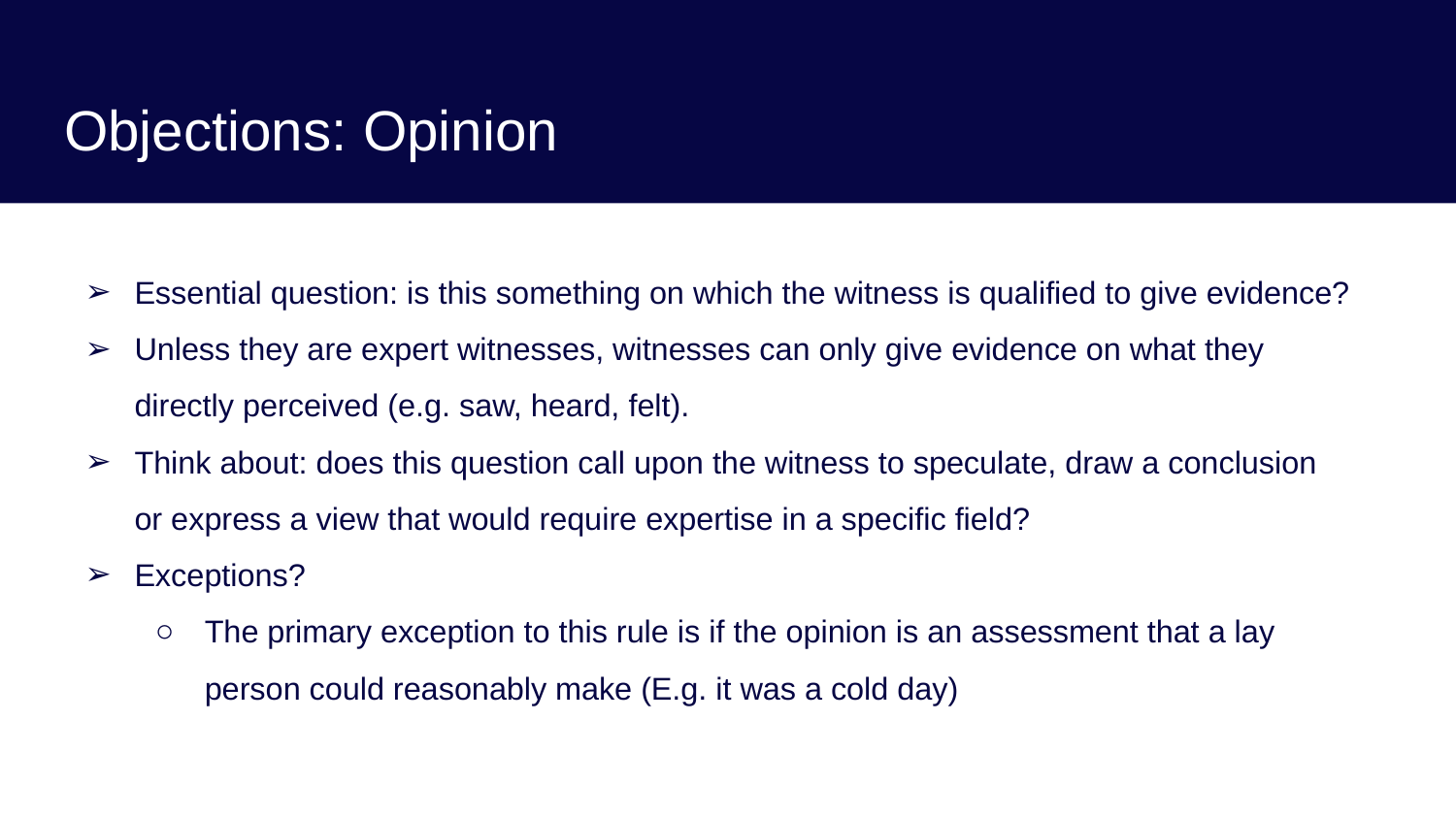

# Objections: Opinion
Essential question: is this something on which the witness is qualified to give evidence?
Unless they are expert witnesses, witnesses can only give evidence on what they directly perceived (e.g. saw, heard, felt).
Think about: does this question call upon the witness to speculate, draw a conclusion or express a view that would require expertise in a specific field?
Exceptions?
The primary exception to this rule is if the opinion is an assessment that a lay person could reasonably make (E.g. it was a cold day)